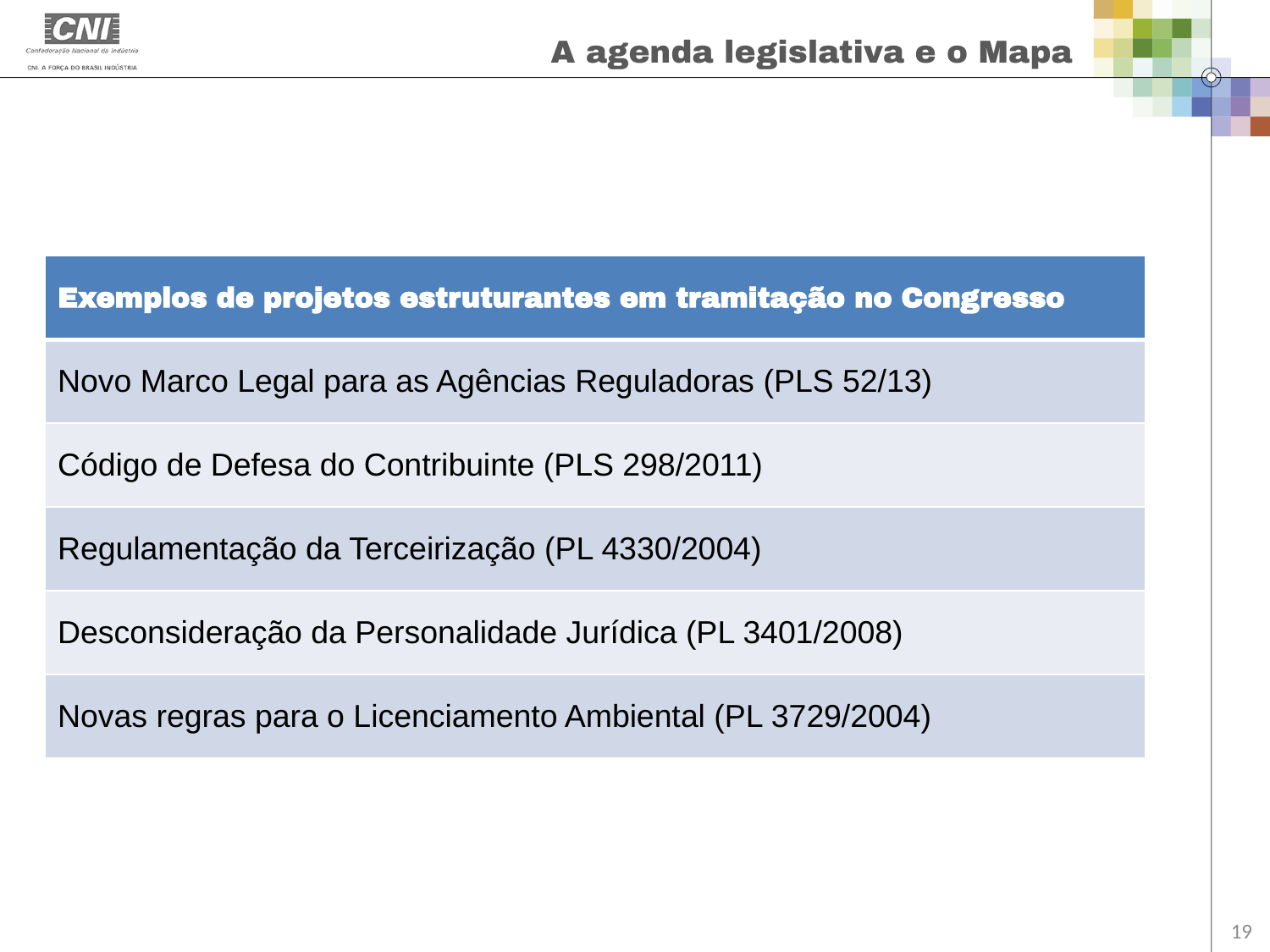

A agenda legislativa e o Mapa
| Exemplos de projetos estruturantes em tramitação no Congresso |
| --- |
| Novo Marco Legal para as Agências Reguladoras (PLS 52/13) |
| Código de Defesa do Contribuinte (PLS 298/2011) |
| Regulamentação da Terceirização (PL 4330/2004) |
| Desconsideração da Personalidade Jurídica (PL 3401/2008) |
| Novas regras para o Licenciamento Ambiental (PL 3729/2004) |
19